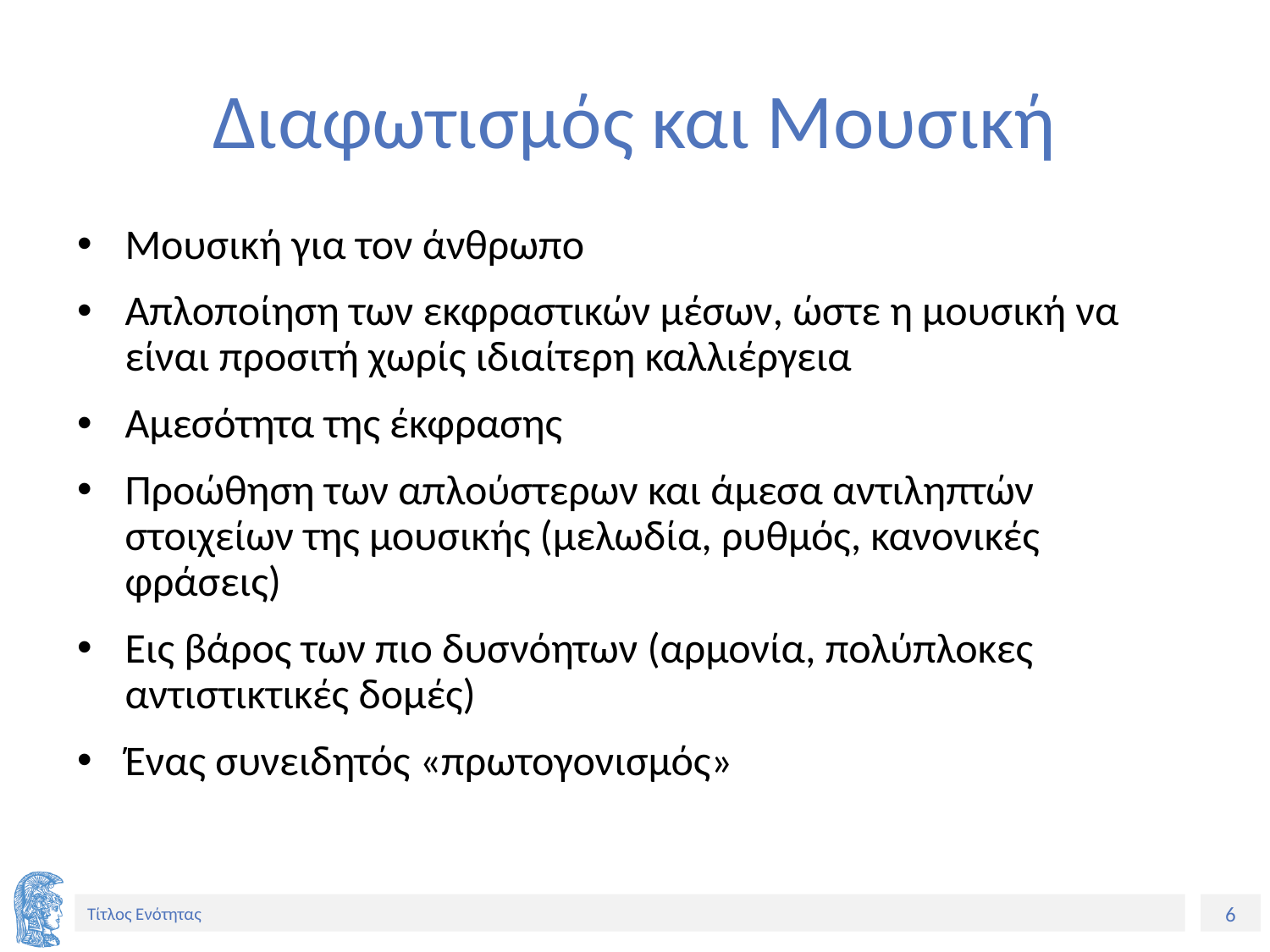

# Διαφωτισμός και Μουσική
Μουσική για τον άνθρωπο
Απλοποίηση των εκφραστικών μέσων, ώστε η μουσική να είναι προσιτή χωρίς ιδιαίτερη καλλιέργεια
Αμεσότητα της έκφρασης
Προώθηση των απλούστερων και άμεσα αντιληπτών στοιχείων της μουσικής (μελωδία, ρυθμός, κανονικές φράσεις)
Εις βάρος των πιο δυσνόητων (αρμονία, πολύπλοκες αντιστικτικές δομές)
Ένας συνειδητός «πρωτογονισμός»